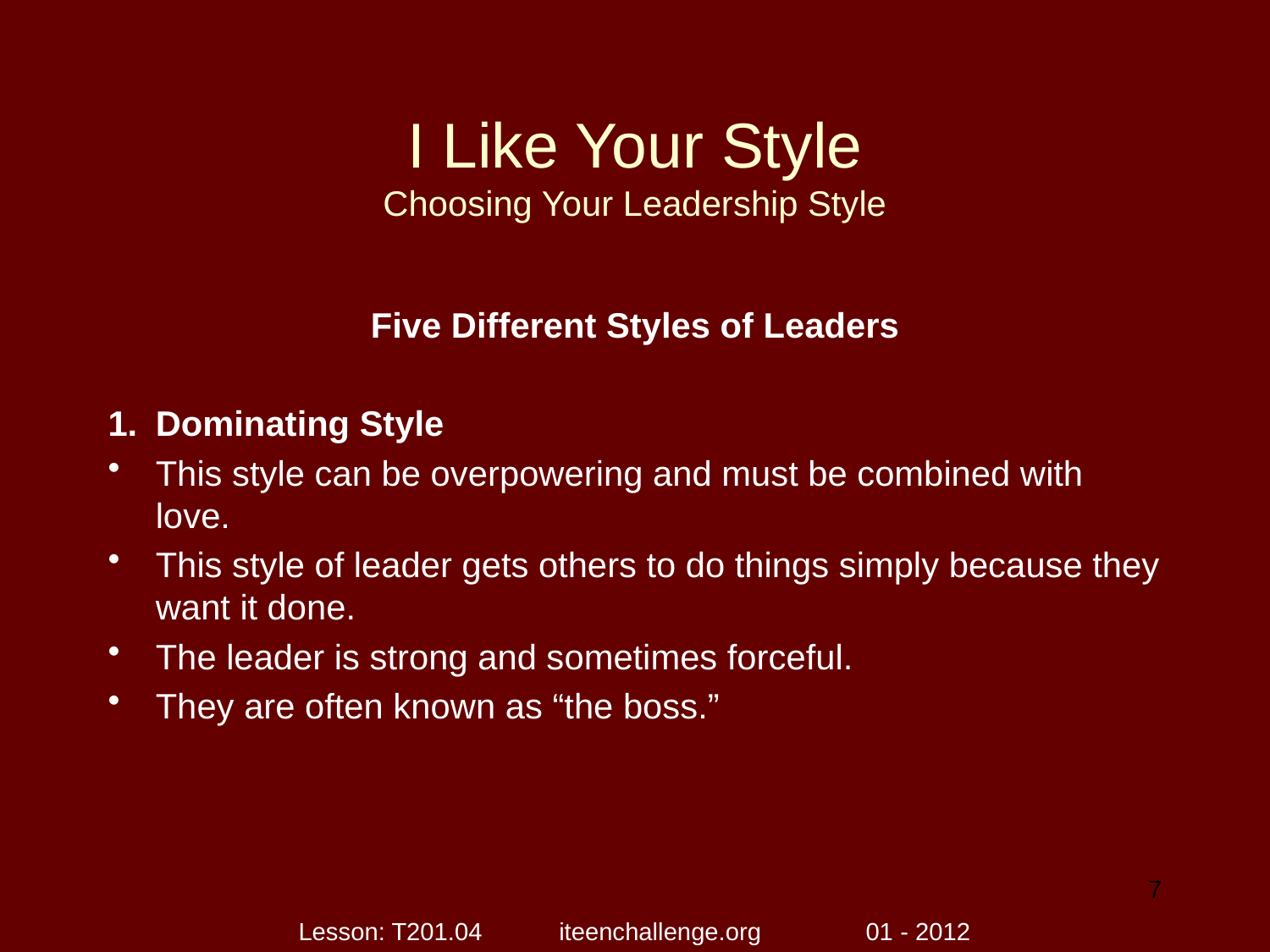

# I Like Your Style Choosing Your Leadership Style
Five Different Styles of Leaders

Dominating Style
This style can be overpowering and must be combined with love.
This style of leader gets others to do things simply because they want it done.
The leader is strong and sometimes forceful.
They are often known as “the boss.”
7
Lesson: T201.04           iteenchallenge.org               01 - 2012